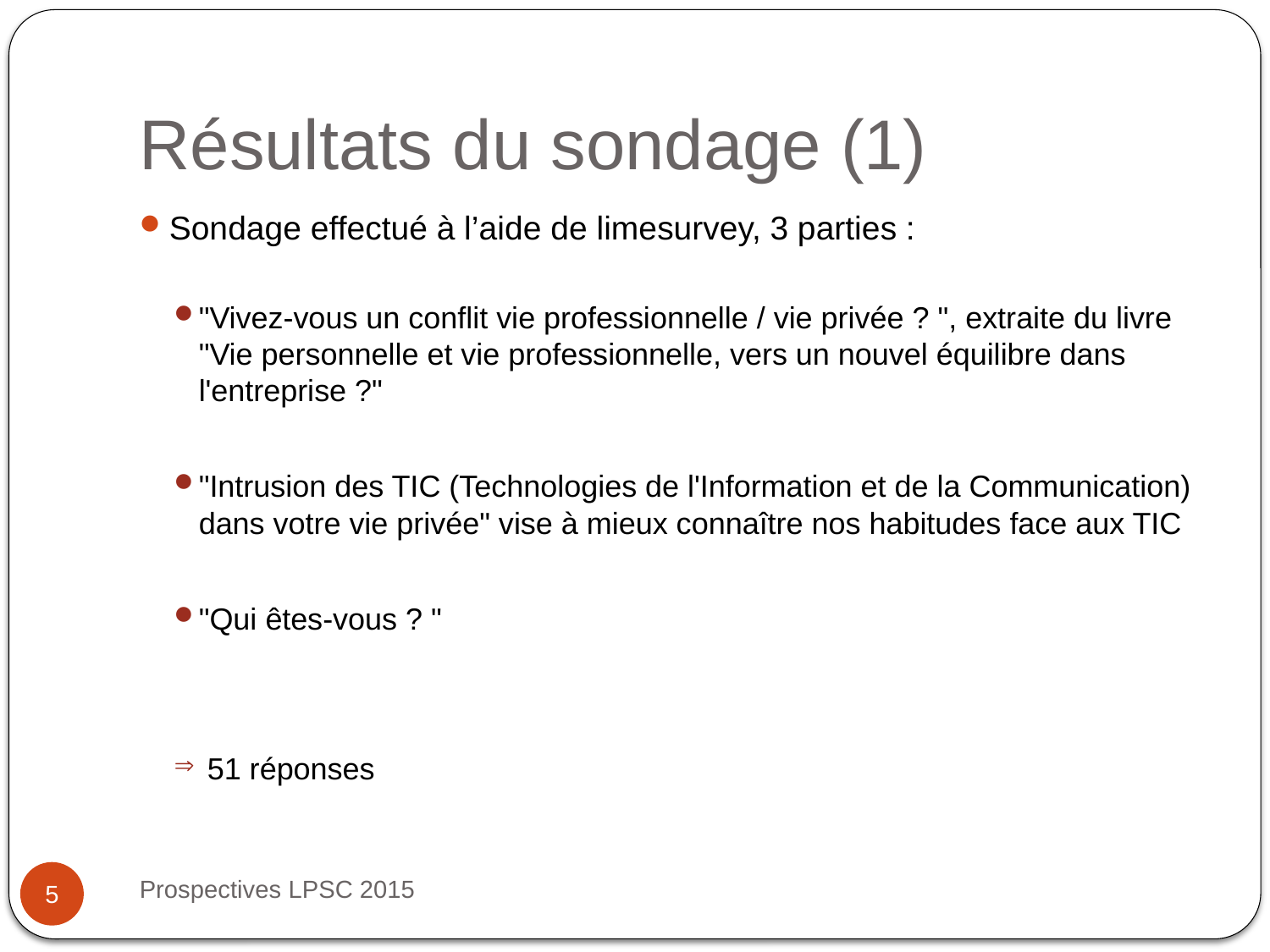

# Résultats du sondage (1)
Sondage effectué à l’aide de limesurvey, 3 parties :

"Vivez-vous un conflit vie professionnelle / vie privée ? ", extraite du livre "Vie personnelle et vie professionnelle, vers un nouvel équilibre dans l'entreprise ?"

"Intrusion des TIC (Technologies de l'Information et de la Communication) dans votre vie privée" vise à mieux connaître nos habitudes face aux TIC

"Qui êtes-vous ? "

 51 réponses

Prospectives LPSC 2015
5